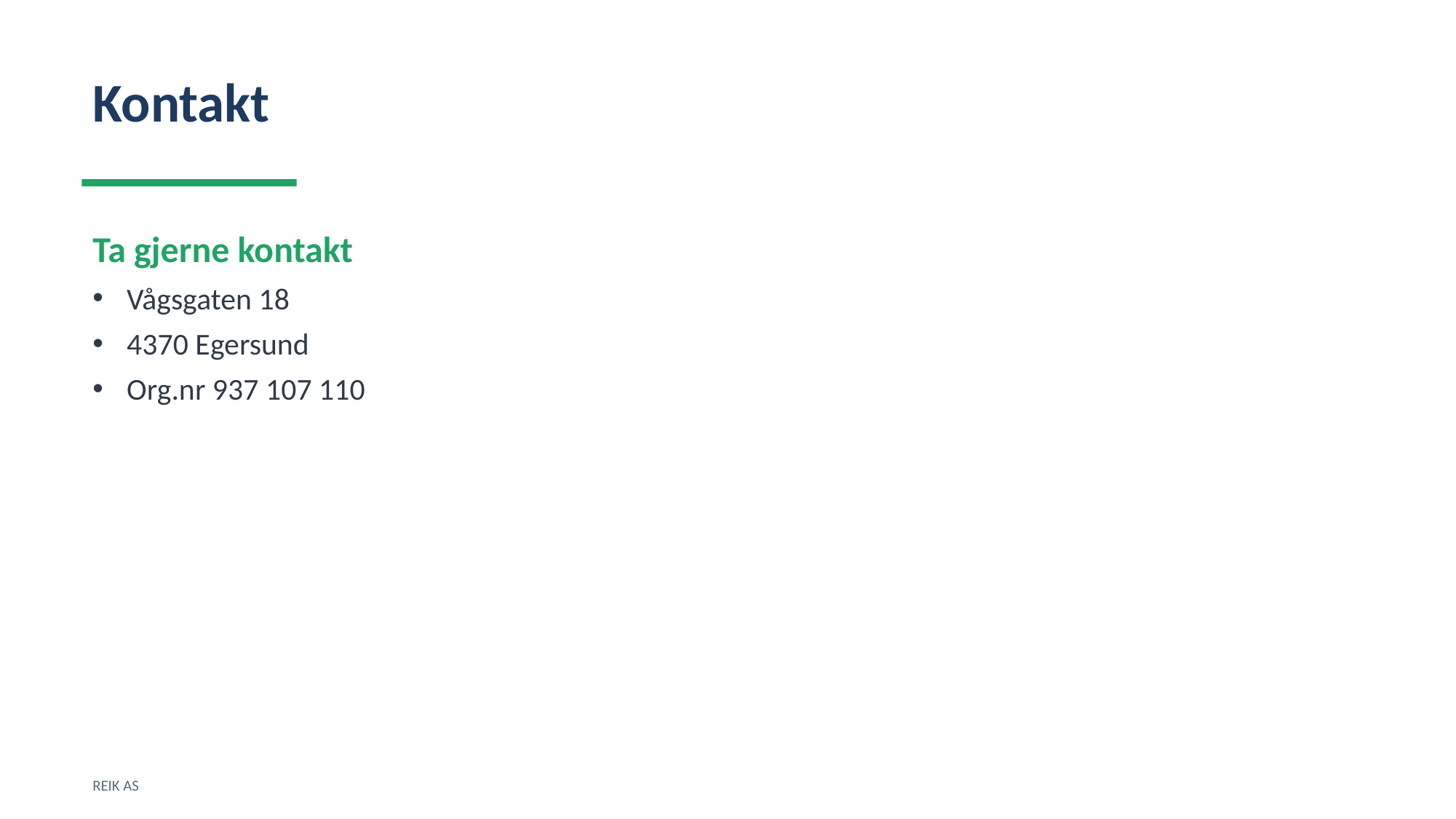

Kontakt

Ta gjerne kontakt
Vågsgaten 18
4370 Egersund
Org.nr 937 107 110
REIK AS